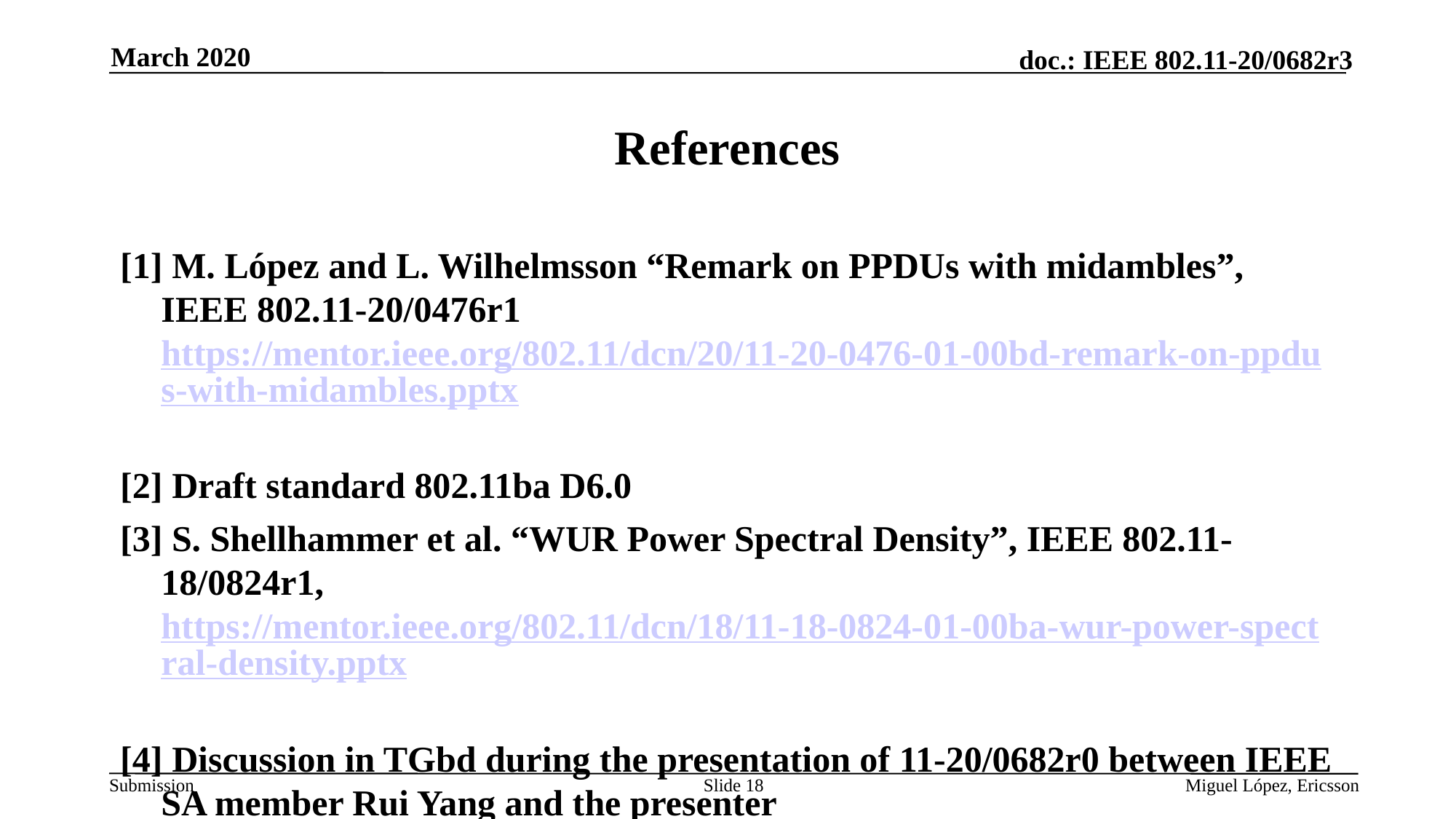

March 2020
# References
[1] M. López and L. Wilhelmsson “Remark on PPDUs with midambles”, IEEE 802.11-20/0476r1 https://mentor.ieee.org/802.11/dcn/20/11-20-0476-01-00bd-remark-on-ppdus-with-midambles.pptx
[2] Draft standard 802.11ba D6.0
[3] S. Shellhammer et al. “WUR Power Spectral Density”, IEEE 802.11-18/0824r1, https://mentor.ieee.org/802.11/dcn/18/11-18-0824-01-00ba-wur-power-spectral-density.pptx
[4] Discussion in TGbd during the presentation of 11-20/0682r0 between IEEE SA member Rui Yang and the presenter

Slide 18
Miguel López, Ericsson